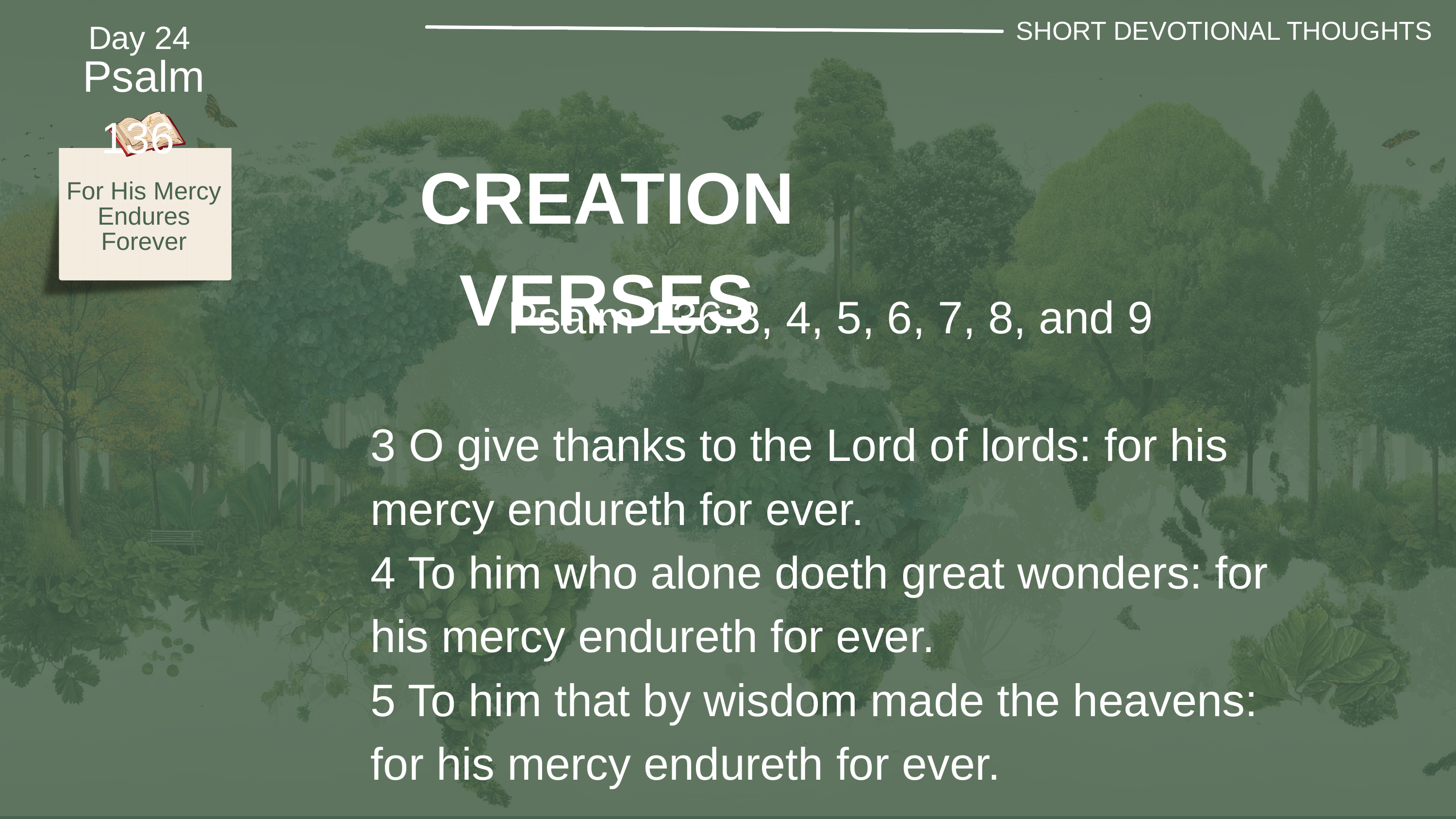

SHORT DEVOTIONAL THOUGHTS
Day 24

Psalm 136

CREATION VERSES

For His Mercy Endures Forever
Psalm 136:3, 4, 5, 6, 7, 8, and 9

3 O give thanks to the Lord of lords: for his mercy endureth for ever.
4 To him who alone doeth great wonders: for his mercy endureth for ever.
5 To him that by wisdom made the heavens: for his mercy endureth for ever.